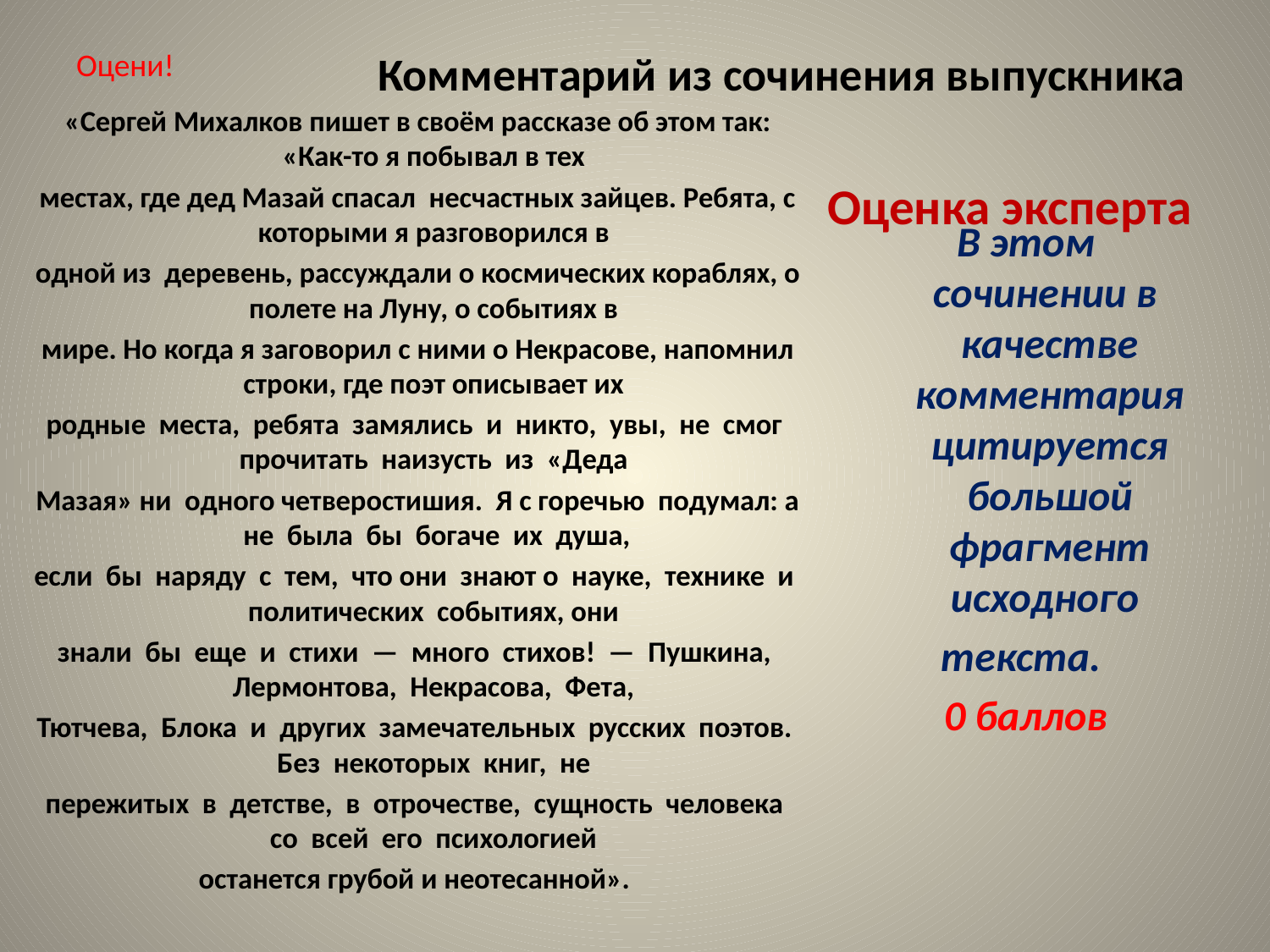

Комментарий из сочинения выпускника

# Оцени!
«Сергей Михалков пишет в своём рассказе об этом так: «Как-то я побывал в тех
местах, где дед Мазай спасал  несчастных зайцев. Ребята, с которыми я разговорился в
одной из  деревень, рассуждали о космических кораблях, о полете на Луну, о событиях в
мире. Но когда я заговорил с ними о Некрасове, напомнил строки, где поэт описывает их
родные  места,  ребята  замялись  и  никто,  увы,  не  смог  прочитать  наизусть  из  «Деда
Мазая» ни  одного четверостишия.  Я с горечью  подумал: а  не  была  бы  богаче  их  душа,
если  бы  наряду  с  тем,  что они  знают о  науке,  технике  и  политических  событиях, они
знали  бы  еще  и  стихи  —  много  стихов!  —  Пушкина,  Лермонтова,  Некрасова,  Фета,
Тютчева,  Блока  и  других  замечательных  русских  поэтов.  Без  некоторых  книг,  не
пережитых  в  детстве,  в  отрочестве,  сущность  человека  со  всей  его  психологией
останется грубой и неотесанной».
Оценка эксперта

В этом сочинении в  качестве комментария цитируется большой фрагмент исходного
текста.
0 баллов